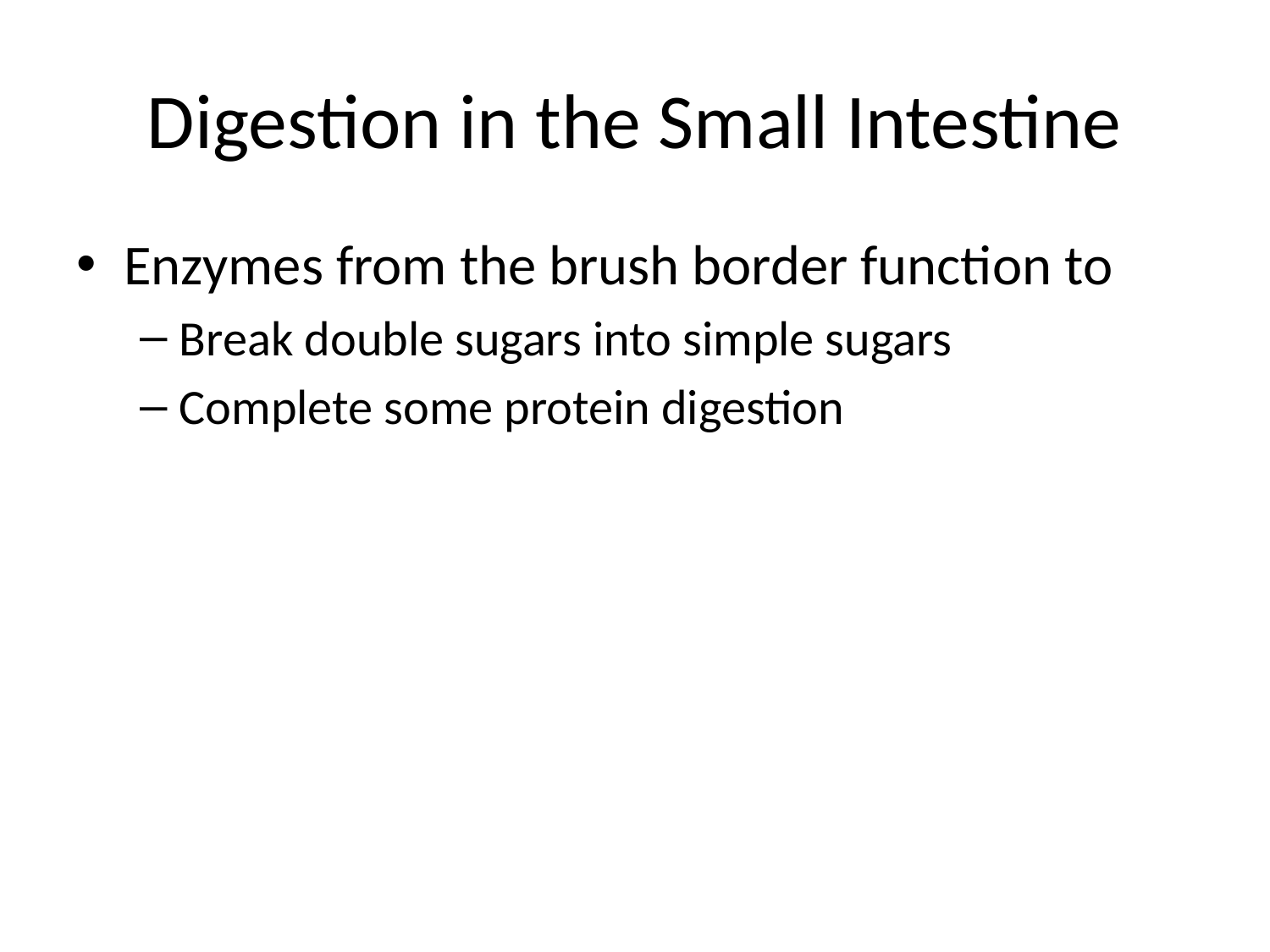

# Digestion in the Small Intestine
Enzymes from the brush border function to
Break double sugars into simple sugars
Complete some protein digestion